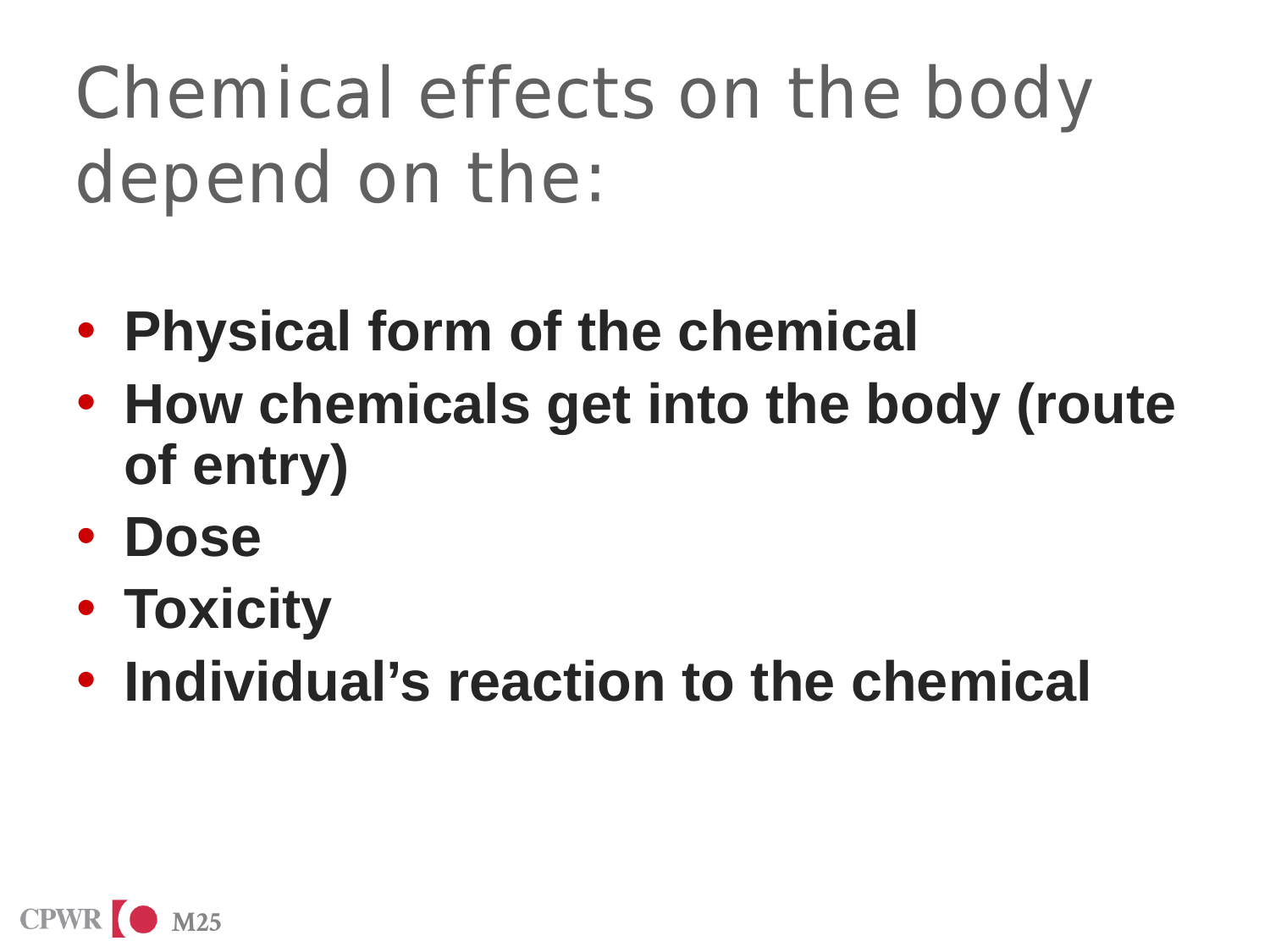

# Chemical effects on the body depend on the:
Physical form of the chemical
How chemicals get into the body (route of entry)
Dose
Toxicity
Individual’s reaction to the chemical
M25